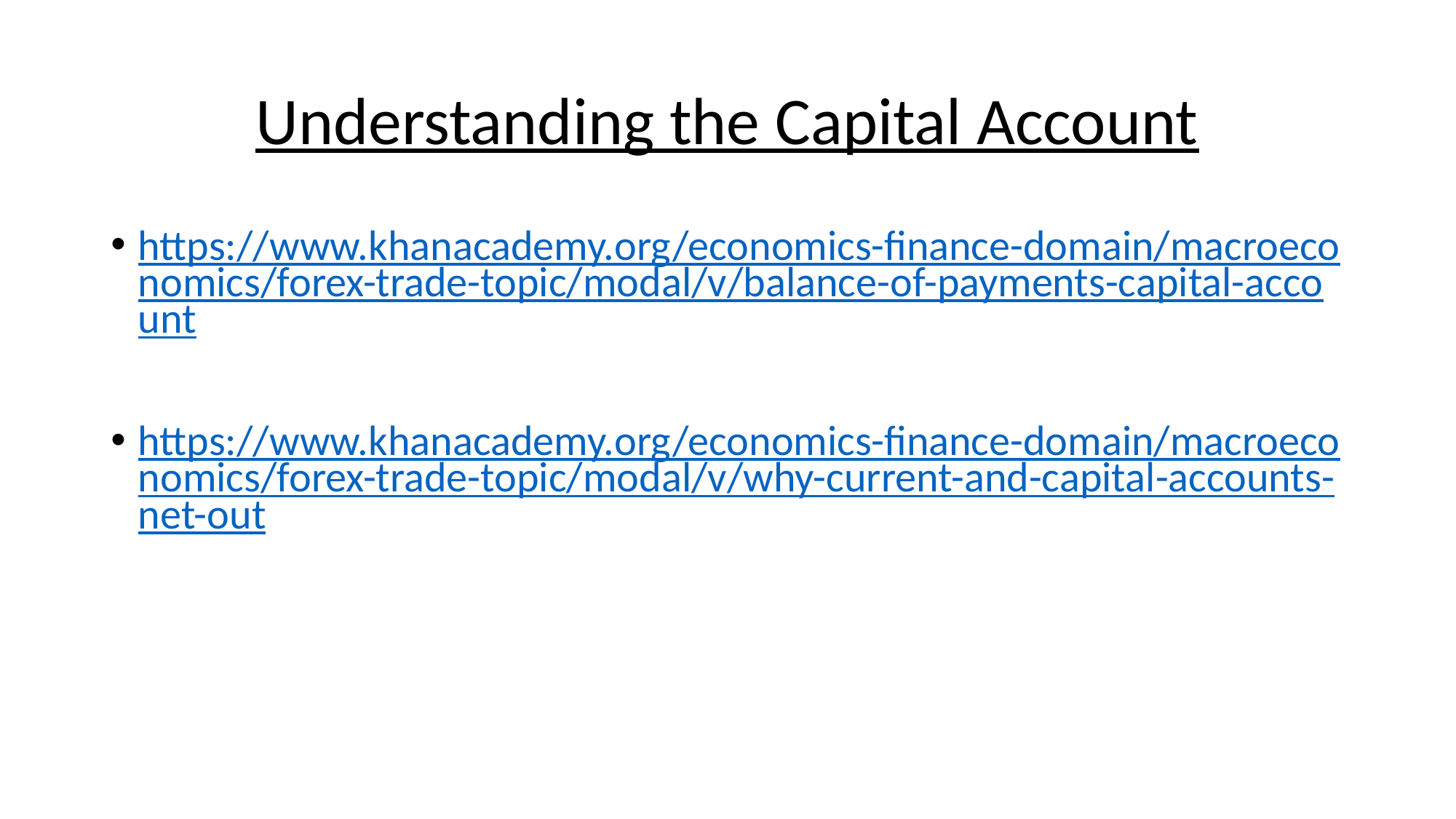

# Understanding the Capital Account
https://www.khanacademy.org/economics-finance-domain/macroeconomics/forex-trade-topic/modal/v/balance-of-payments-capital-account

https://www.khanacademy.org/economics-finance-domain/macroeconomics/forex-trade-topic/modal/v/why-current-and-capital-accounts-net-out